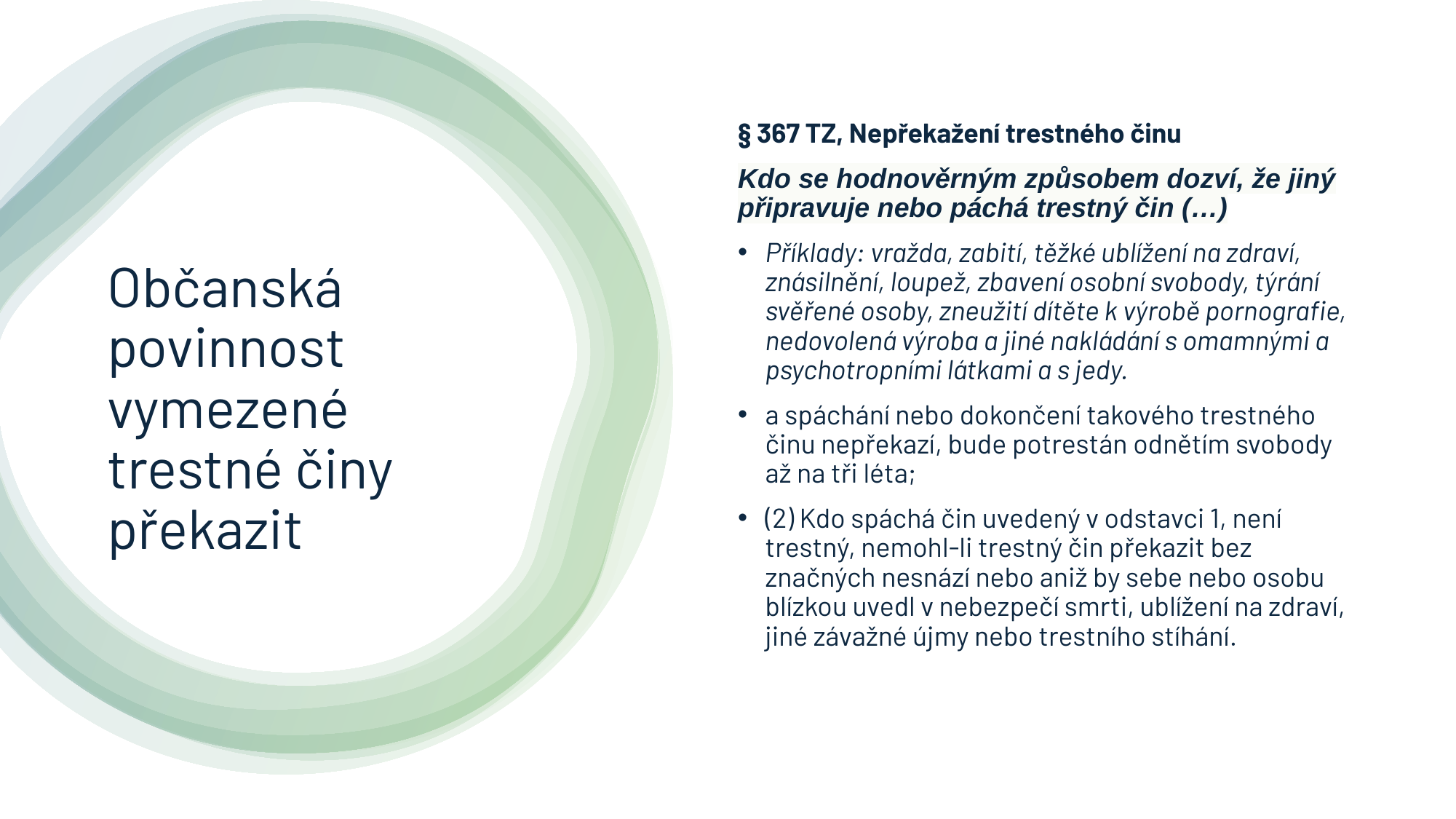

§ 367 TZ, Nepřekažení trestného činu
Kdo se hodnověrným způsobem dozví, že jiný připravuje nebo páchá trestný čin (…)
Příklady: vražda, zabití, těžké ublížení na zdraví, znásilnění, loupež, zbavení osobní svobody, týrání svěřené osoby, zneužití dítěte k výrobě pornografie, nedovolená výroba a jiné nakládání s omamnými a psychotropními látkami a s jedy.
a spáchání nebo dokončení takového trestného činu nepřekazí, bude potrestán odnětím svobody až na tři léta;
(2) Kdo spáchá čin uvedený v odstavci 1, není trestný, nemohl-li trestný čin překazit bez značných nesnází nebo aniž by sebe nebo osobu blízkou uvedl v nebezpečí smrti, ublížení na zdraví, jiné závažné újmy nebo trestního stíhání.

# Občanská povinnost vymezené trestné činy překazit